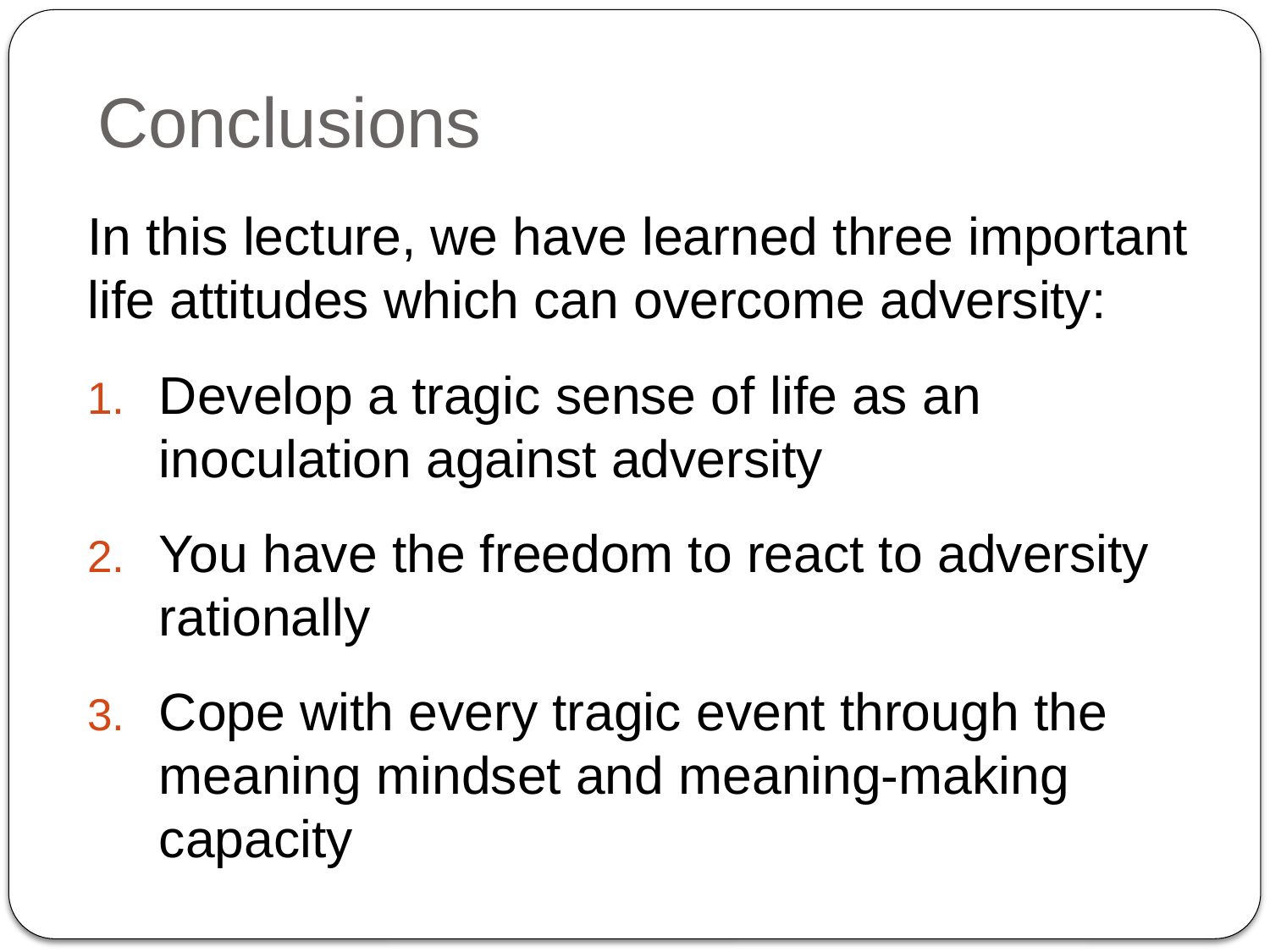

# Conclusions
In this lecture, we have learned three important life attitudes which can overcome adversity:
Develop a tragic sense of life as an inoculation against adversity
You have the freedom to react to adversity rationally
Cope with every tragic event through the meaning mindset and meaning-making capacity